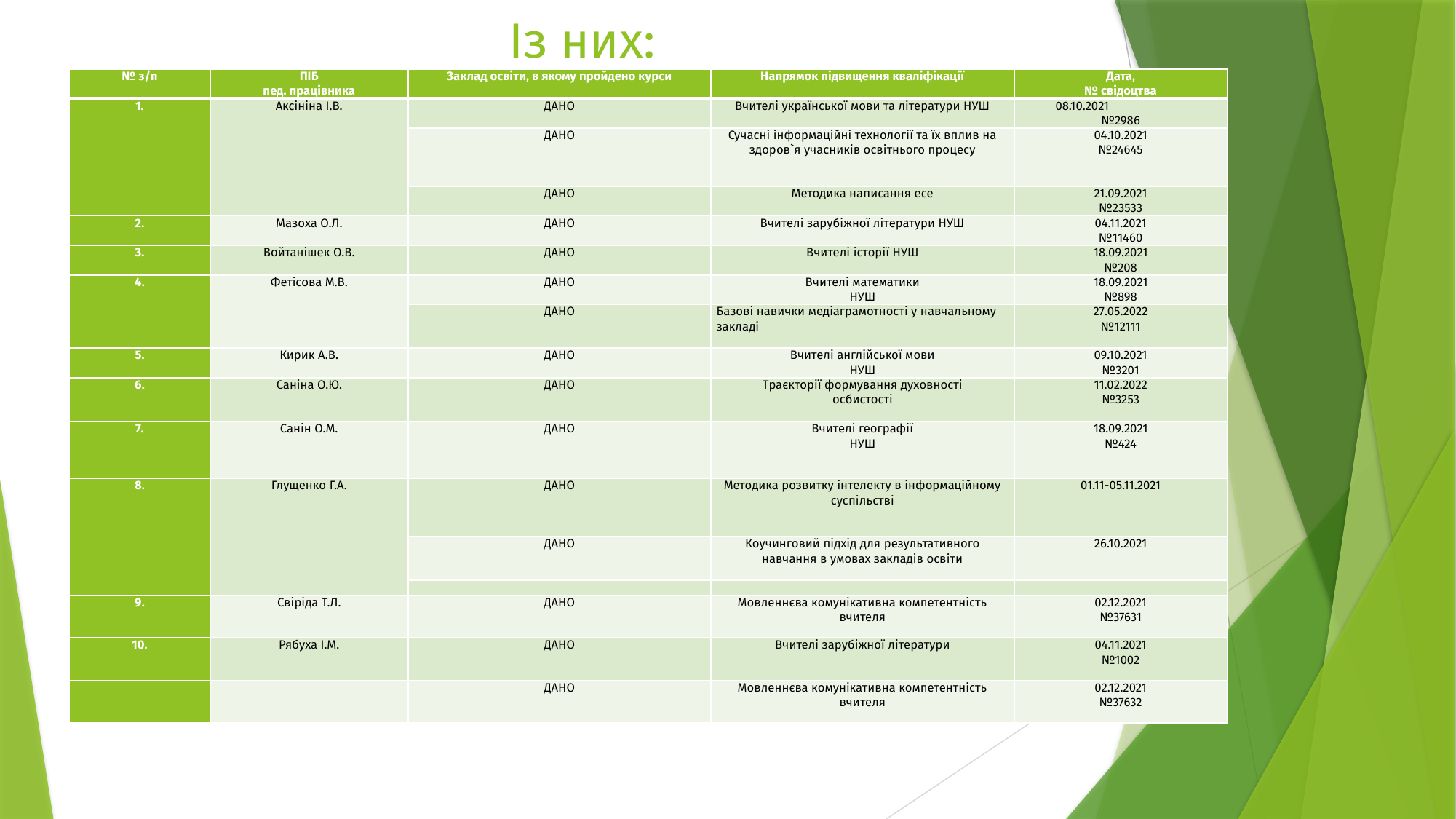

# Із них:
| № з/п | ПІБ пед. працівника | Заклад освіти, в якому пройдено курси | Напрямок підвищення кваліфікації | Дата, № свідоцтва |
| --- | --- | --- | --- | --- |
| 1. | Аксініна І.В. | ДАНО | Вчителі української мови та літератури НУШ | 08.10.2021 №2986 |
|  |  | ДАНО | Сучасні інформаційні технології та їх вплив на здоров`я учасників освітнього процесу | 04.10.2021 №24645 |
|  |  | ДАНО | Методика написання есе | 21.09.2021 №23533 |
| 2. | Мазоха О.Л. | ДАНО | Вчителі зарубіжної літератури НУШ | 04.11.2021 №11460 |
| 3. | Войтанішек О.В. | ДАНО | Вчителі історії НУШ | 18.09.2021 №208 |
| 4. | Фетісова М.В. | ДАНО | Вчителі математики НУШ | 18.09.2021 №898 |
|  |  | ДАНО | Базові навички медіаграмотності у навчальному закладі | 27.05.2022 №12111 |
| 5. | Кирик А.В. | ДАНО | Вчителі англійської мови НУШ | 09.10.2021 №3201 |
| 6. | Саніна О.Ю. | ДАНО | Траєкторії формування духовності осбистості | 11.02.2022 №3253 |
| 7. | Санін О.М. | ДАНО | Вчителі географії НУШ | 18.09.2021 №424 |
| 8. | Глущенко Г.А. | ДАНО | Методика розвитку інтелекту в інформаційному суспільстві | 01.11-05.11.2021 |
|  |  | ДАНО | Коучинговий підхід для результативного навчання в умовах закладів освіти | 26.10.2021 |
|  |  |  |  |  |
| 9. | Свіріда Т.Л. | ДАНО | Мовленнєва комунікативна компетентність вчителя | 02.12.2021 №37631 |
| 10. | Рябуха І.М. | ДАНО | Вчителі зарубіжної літератури | 04.11.2021 №1002 |
|  |  | ДАНО | Мовленнєва комунікативна компетентність вчителя | 02.12.2021 №37632 |